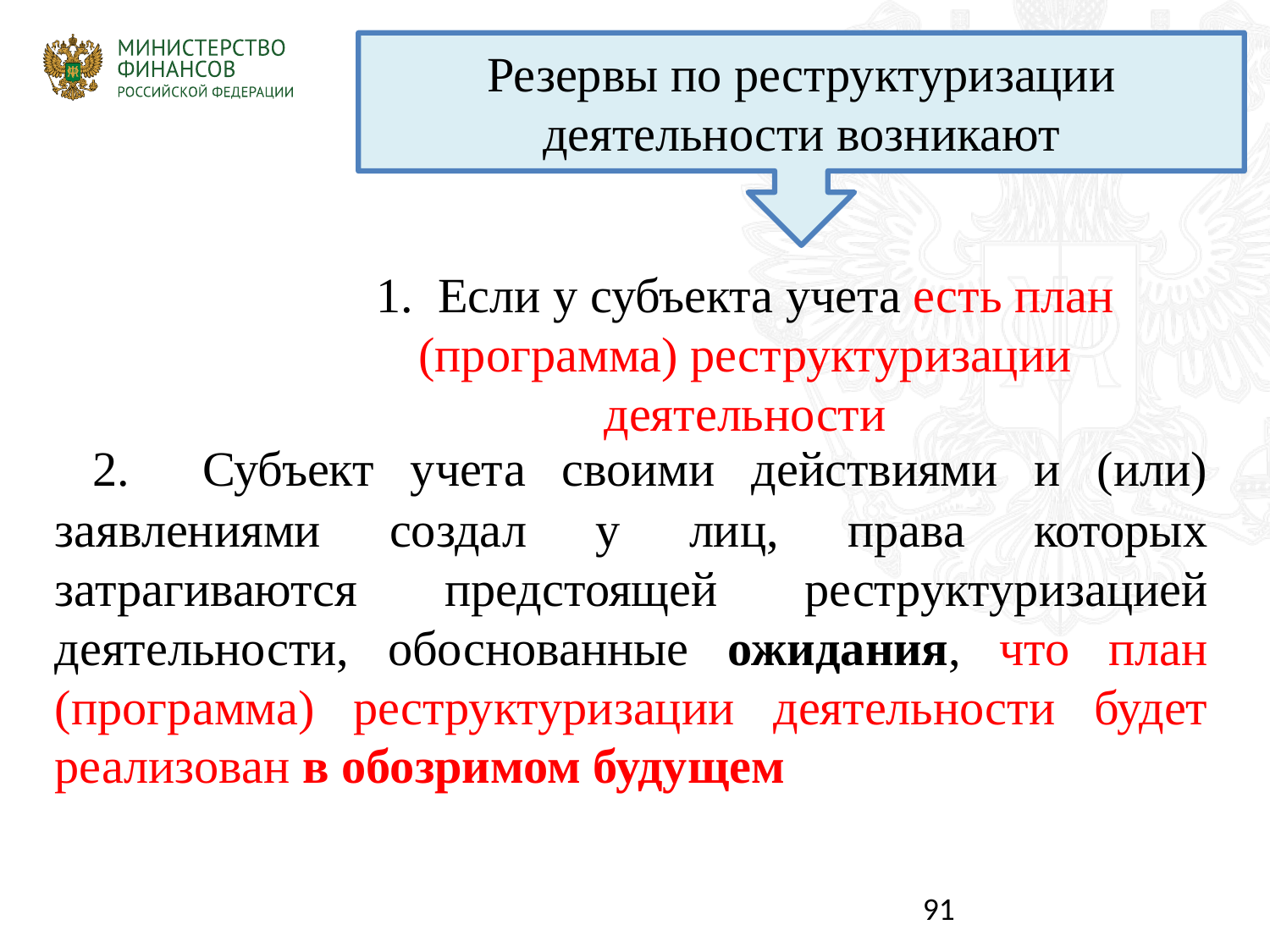

Резервы по реструктуризации деятельности возникают
# 1.  Если у субъекта учета есть план (программа) реструктуризации деятельности
 2.  Субъект учета своими действиями и (или) заявлениями создал у лиц, права которых затрагиваются предстоящей реструктуризацией деятельности, обоснованные ожидания, что план (программа) реструктуризации деятельности будет реализован в обозримом будущем
91